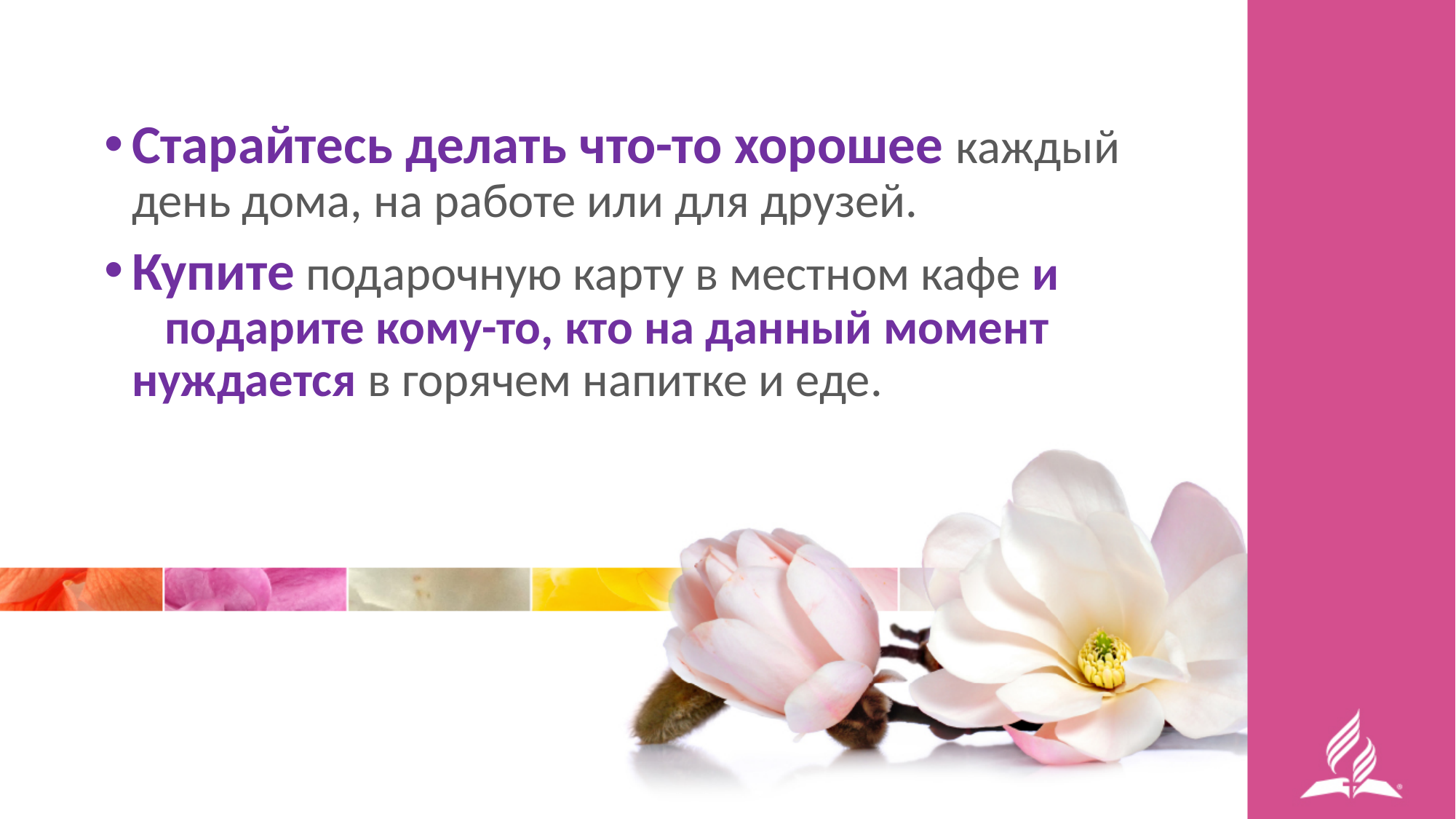

Старайтесь делать что-то хорошее каждый день дома, на работе или для друзей.
Купите подарочную карту в местном кафе и            подарите кому-то, кто на данный момент нуждается в горячем напитке и еде.